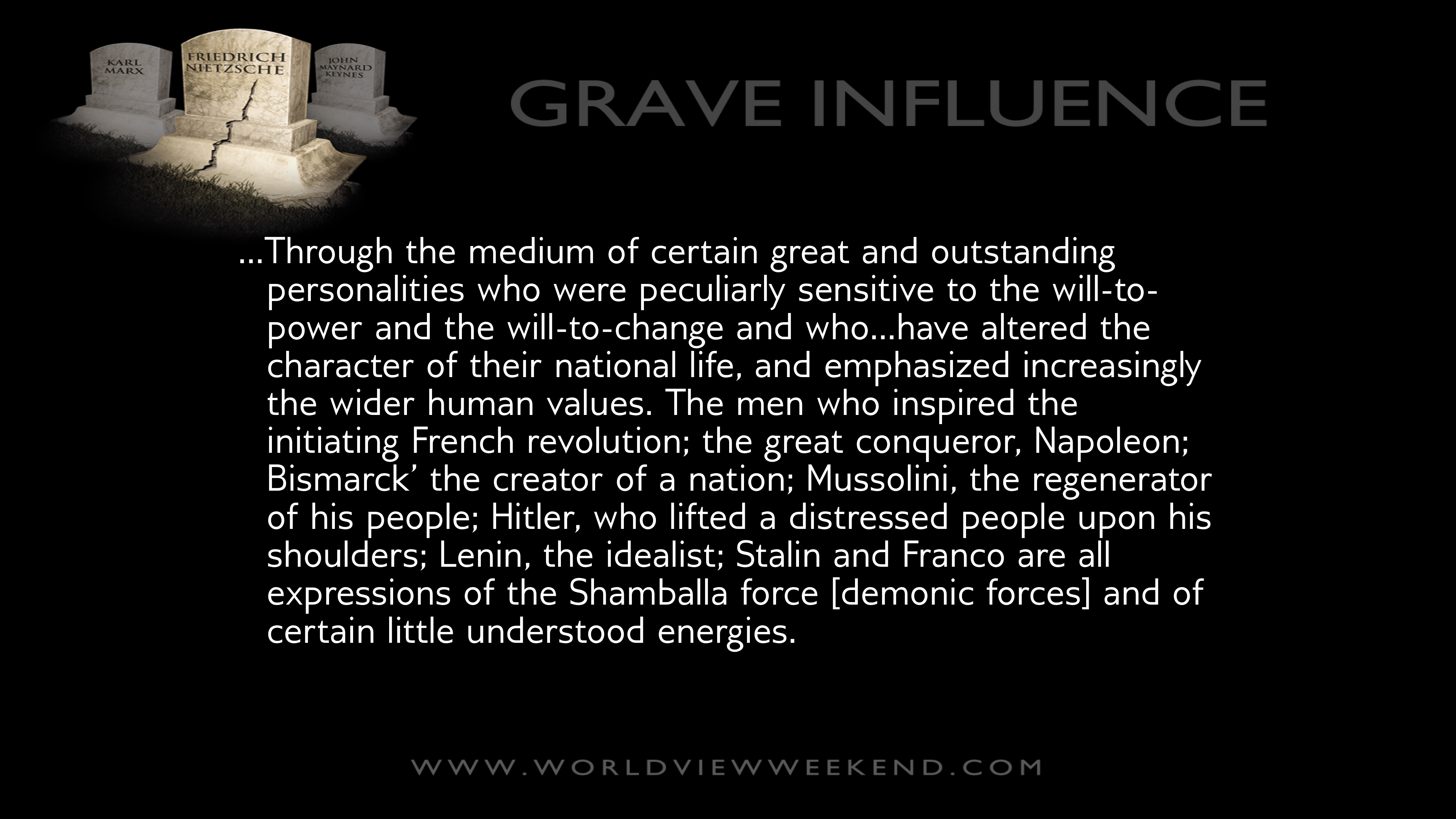

…Through the medium of certain great and outstanding personalities who were peculiarly sensitive to the will-to-power and the will-to-change and who…have altered the character of their national life, and emphasized increasingly the wider human values. The men who inspired the initiating French revolution; the great conqueror, Napoleon; Bismarck’ the creator of a nation; Mussolini, the regenerator of his people; Hitler, who lifted a distressed people upon his shoulders; Lenin, the idealist; Stalin and Franco are all expressions of the Shamballa force [demonic forces] and of certain little understood energies.